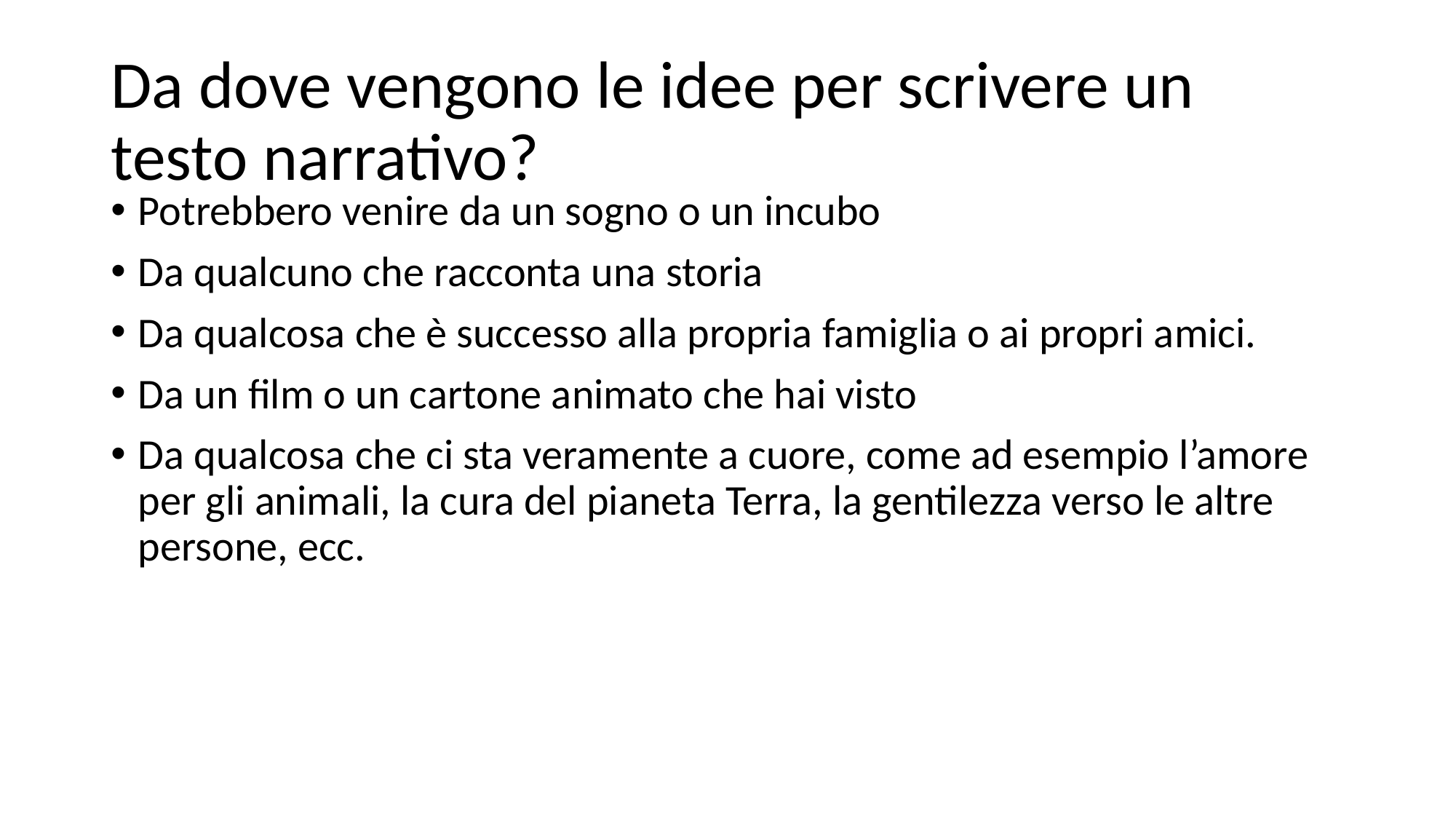

# Da dove vengono le idee per scrivere un testo narrativo?
Potrebbero venire da un sogno o un incubo
Da qualcuno che racconta una storia
Da qualcosa che è successo alla propria famiglia o ai propri amici.
Da un film o un cartone animato che hai visto
Da qualcosa che ci sta veramente a cuore, come ad esempio l’amore per gli animali, la cura del pianeta Terra, la gentilezza verso le altre persone, ecc.